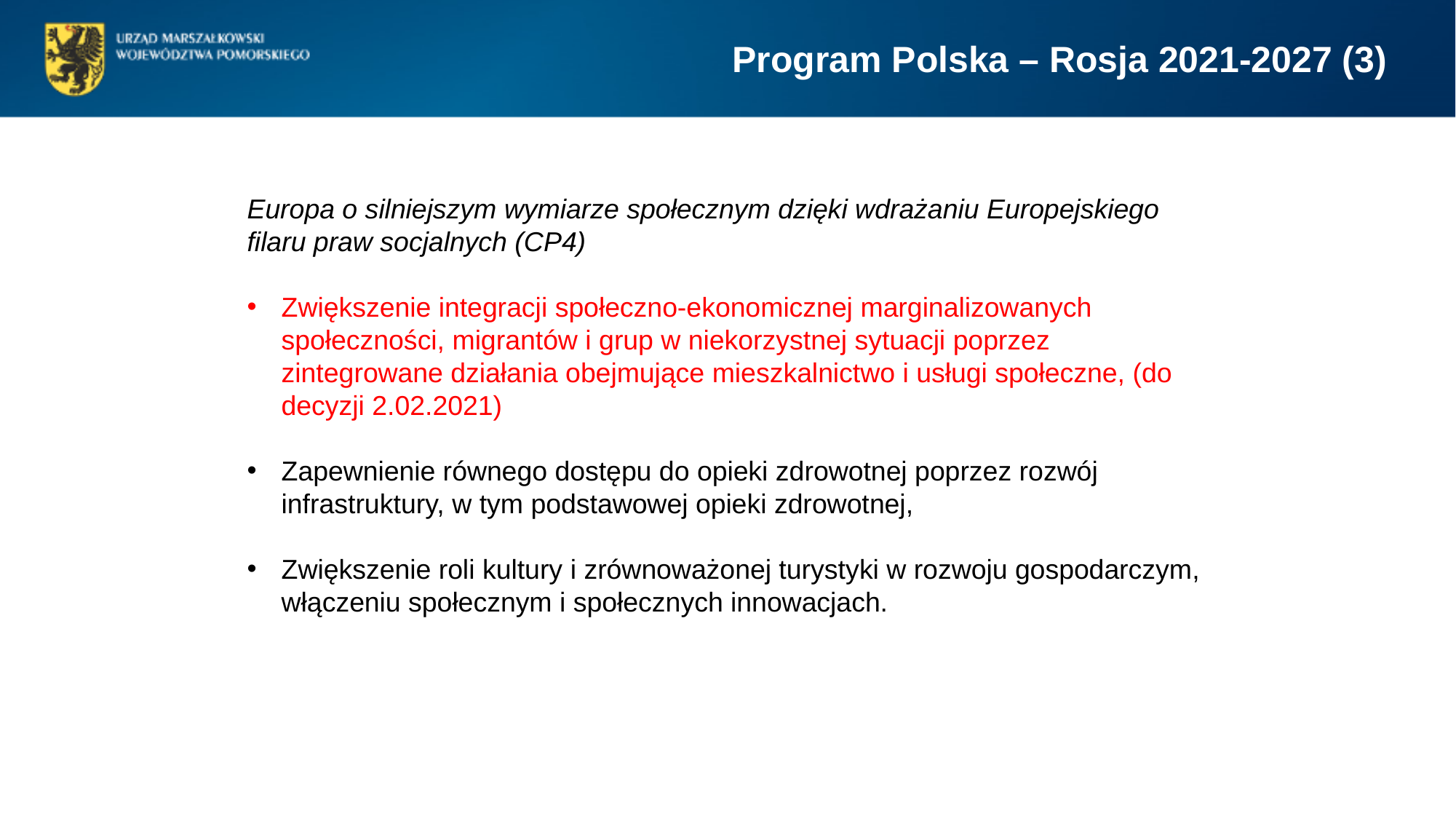

Program Polska – Rosja 2021-2027 (3)
Europa o silniejszym wymiarze społecznym dzięki wdrażaniu Europejskiego filaru praw socjalnych (CP4)

Zwiększenie integracji społeczno-ekonomicznej marginalizowanych społeczności, migrantów i grup w niekorzystnej sytuacji poprzez zintegrowane działania obejmujące mieszkalnictwo i usługi społeczne, (do decyzji 2.02.2021)

Zapewnienie równego dostępu do opieki zdrowotnej poprzez rozwój infrastruktury, w tym podstawowej opieki zdrowotnej,

Zwiększenie roli kultury i zrównoważonej turystyki w rozwoju gospodarczym, włączeniu społecznym i społecznych innowacjach.